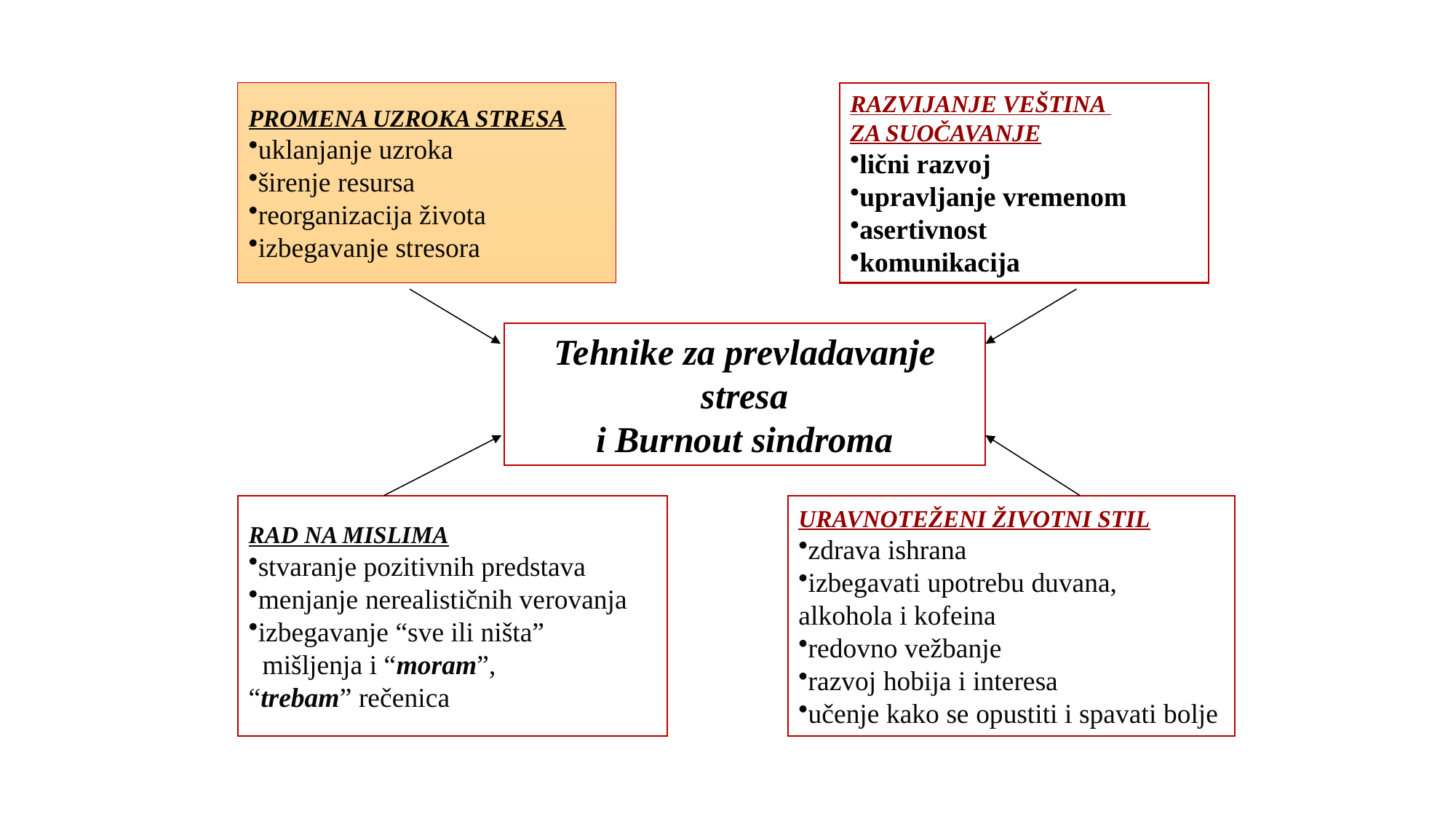

PROMENA UZROKA STRESA
uklanjanje uzroka
širenje resursa
reorganizacija života
izbegavanje stresora
RAZVIJANJE VEŠTINA
ZA SUOČAVANJE
lični razvoj
upravljanje vremenom
asertivnost
komunikacija

Tehnike za prevladavanje stresa
i Burnout sindroma

RAD NA MISLIMA
stvaranje pozitivnih predstava
menjanje nerealističnih verovanja
izbegavanje “sve ili ništa”
  mišljenja i “moram”,
“trebam” rečenica

URAVNOTEŽENI ŽIVOTNI STIL
zdrava ishrana
izbegavati upotrebu duvana,
alkohola i kofeina
redovno vežbanje
razvoj hobija i interesa
učenje kako se opustiti i spavati bolje